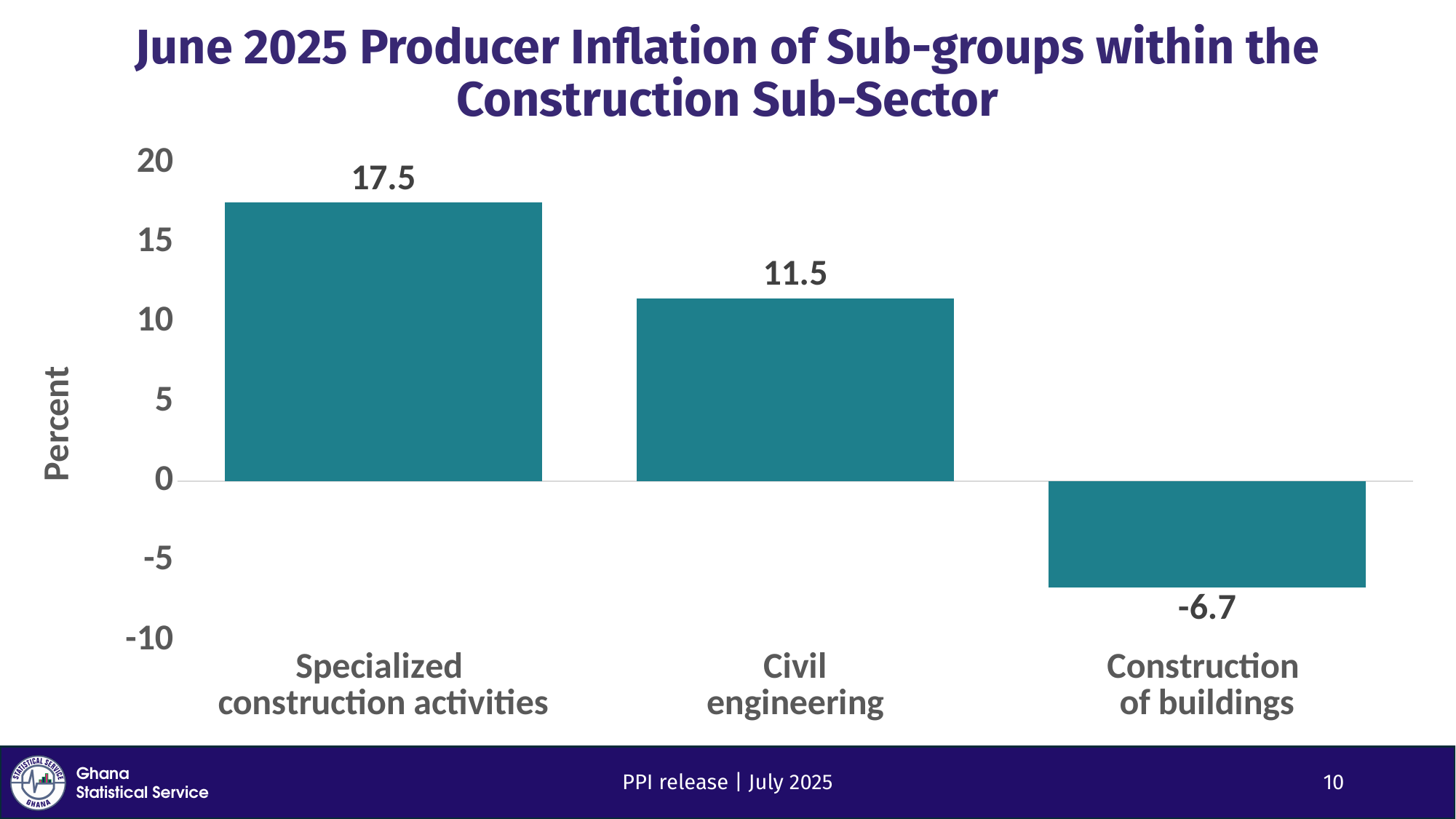

# June 2025 Producer Inflation of Sub-groups within the Construction Sub-Sector

### Chart

| Category | June_ 25 |
|---|---|
| Specialized
construction activities | 17.5 |
| Civil
engineering | 11.5 |
| Construction
of buildings | -6.7 |
PPI release | July 2025
10